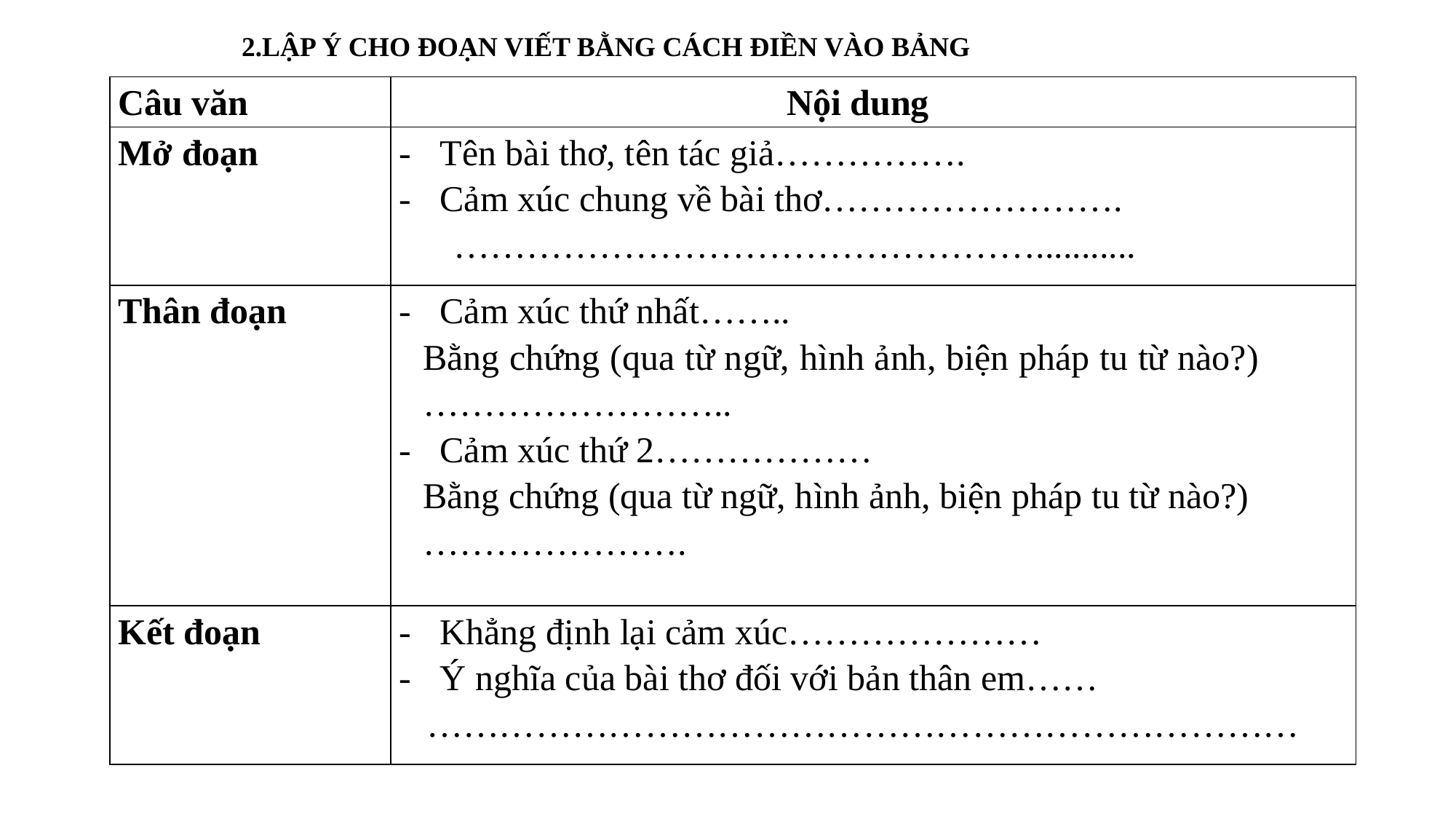

2.LẬP Ý CHO ĐOẠN VIẾT BẰNG CÁCH ĐIỀN VÀO BẢNG
| Câu văn | Nội dung |
| --- | --- |
| Mở đoạn | Tên bài thơ, tên tác giả……………. Cảm xúc chung về bài thơ……………………. …………………………………………........... |
| Thân đoạn | Cảm xúc thứ nhất…….. Bằng chứng (qua từ ngữ, hình ảnh, biện pháp tu từ nào?)…………………….. Cảm xúc thứ 2……………… Bằng chứng (qua từ ngữ, hình ảnh, biện pháp tu từ nào?)…………………. |
| Kết đoạn | Khẳng định lại cảm xúc………………… Ý nghĩa của bài thơ đối với bản thân em…… ……………………………………………………………… |